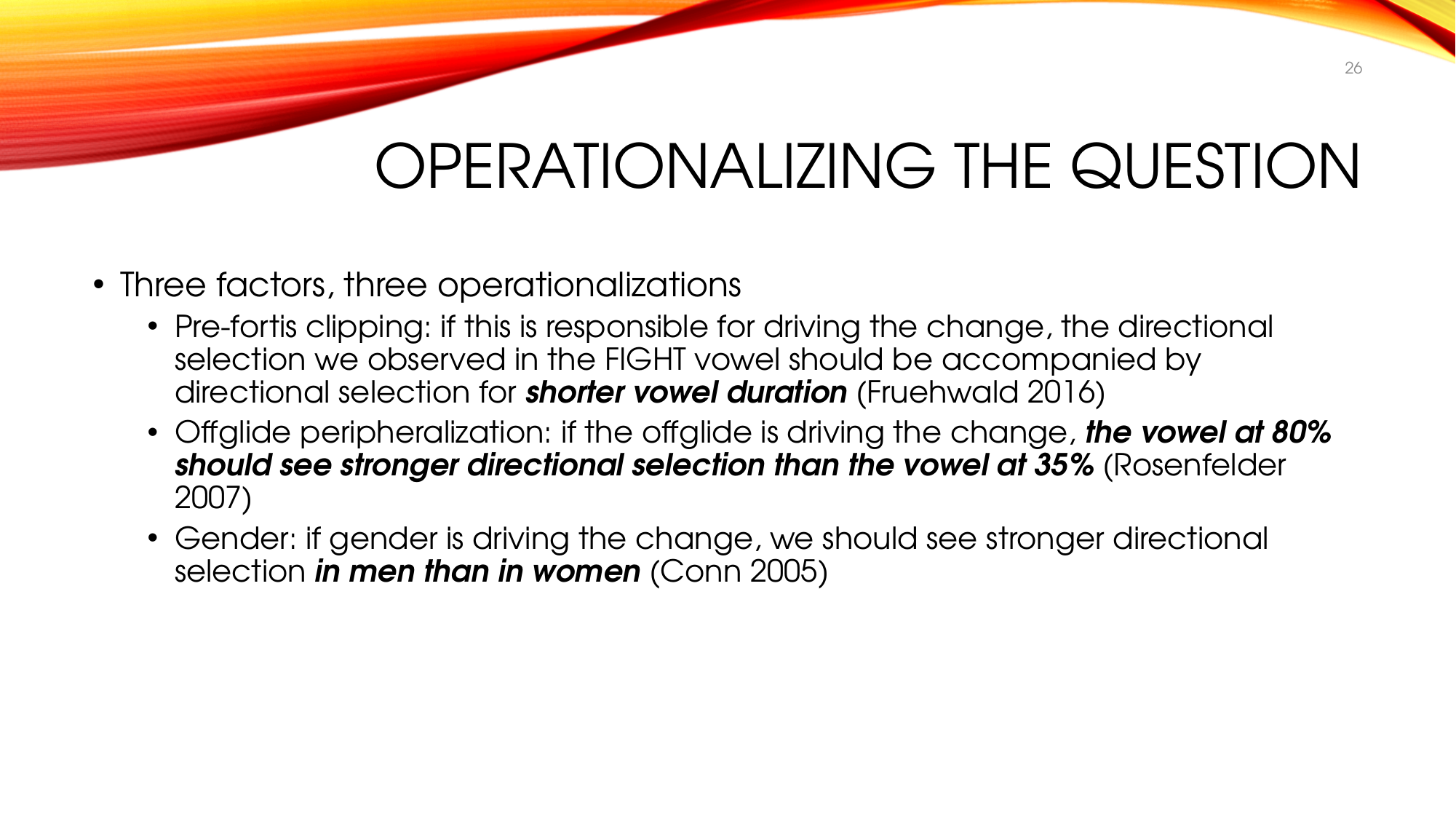

26
# Operationalizing the question
Three factors, three operationalizations
Pre-fortis clipping: if this is responsible for driving the change, the directional selection we observed in the FIGHT vowel should be accompanied by directional selection for shorter vowel duration (Fruehwald 2016)
Offglide peripheralization: if the offglide is driving the change, the vowel at 80% should see stronger directional selection than the vowel at 35% (Rosenfelder 2007)
Gender: if gender is driving the change, we should see stronger directional selection in men than in women (Conn 2005)